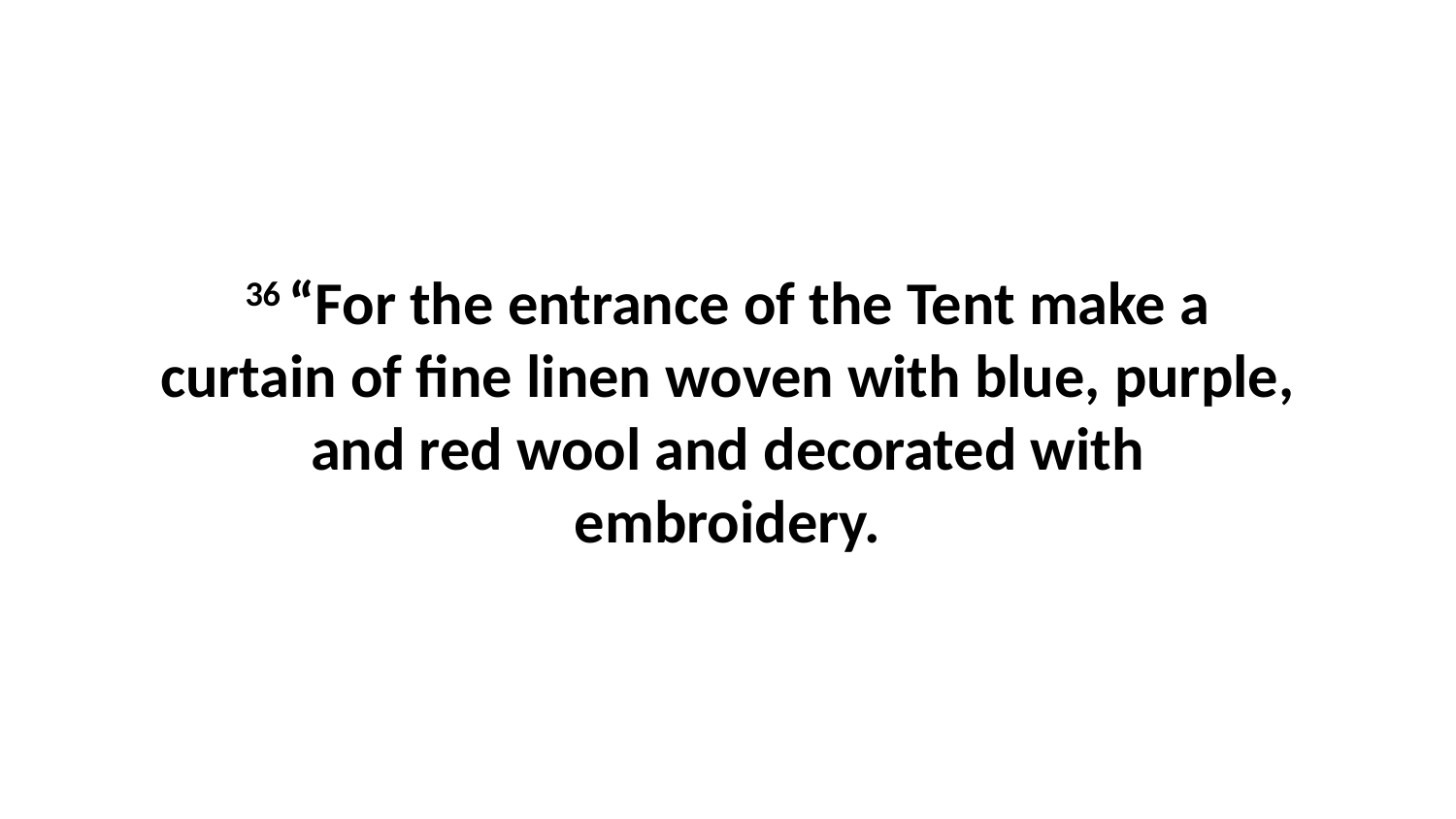

36 “For the entrance of the Tent make a curtain of fine linen woven with blue, purple, and red wool and decorated with embroidery.